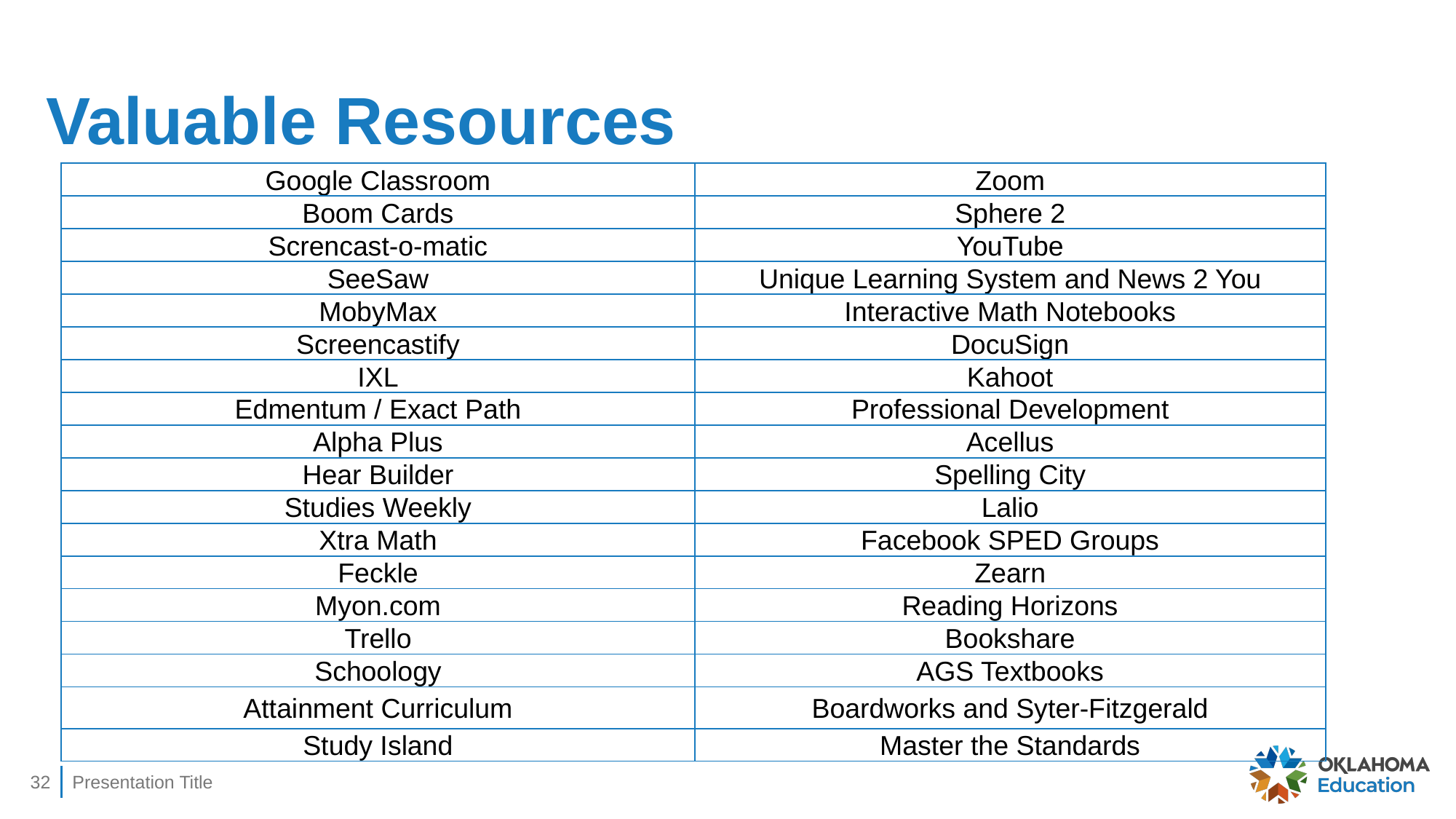

# Valuable Resources
| Google Classroom | Zoom |
| --- | --- |
| Boom Cards | Sphere 2 |
| Screncast-o-matic | YouTube |
| SeeSaw | Unique Learning System and News 2 You |
| MobyMax | Interactive Math Notebooks |
| Screencastify | DocuSign |
| IXL | Kahoot |
| Edmentum / Exact Path | Professional Development |
| Alpha Plus | Acellus |
| Hear Builder | Spelling City |
| Studies Weekly | Lalio |
| Xtra Math | Facebook SPED Groups |
| Feckle | Zearn |
| Myon.com | Reading Horizons |
| Trello | Bookshare |
| Schoology | AGS Textbooks |
| Attainment Curriculum | Boardworks and Syter-Fitzgerald |
| Study Island | Master the Standards |
32
Presentation Title